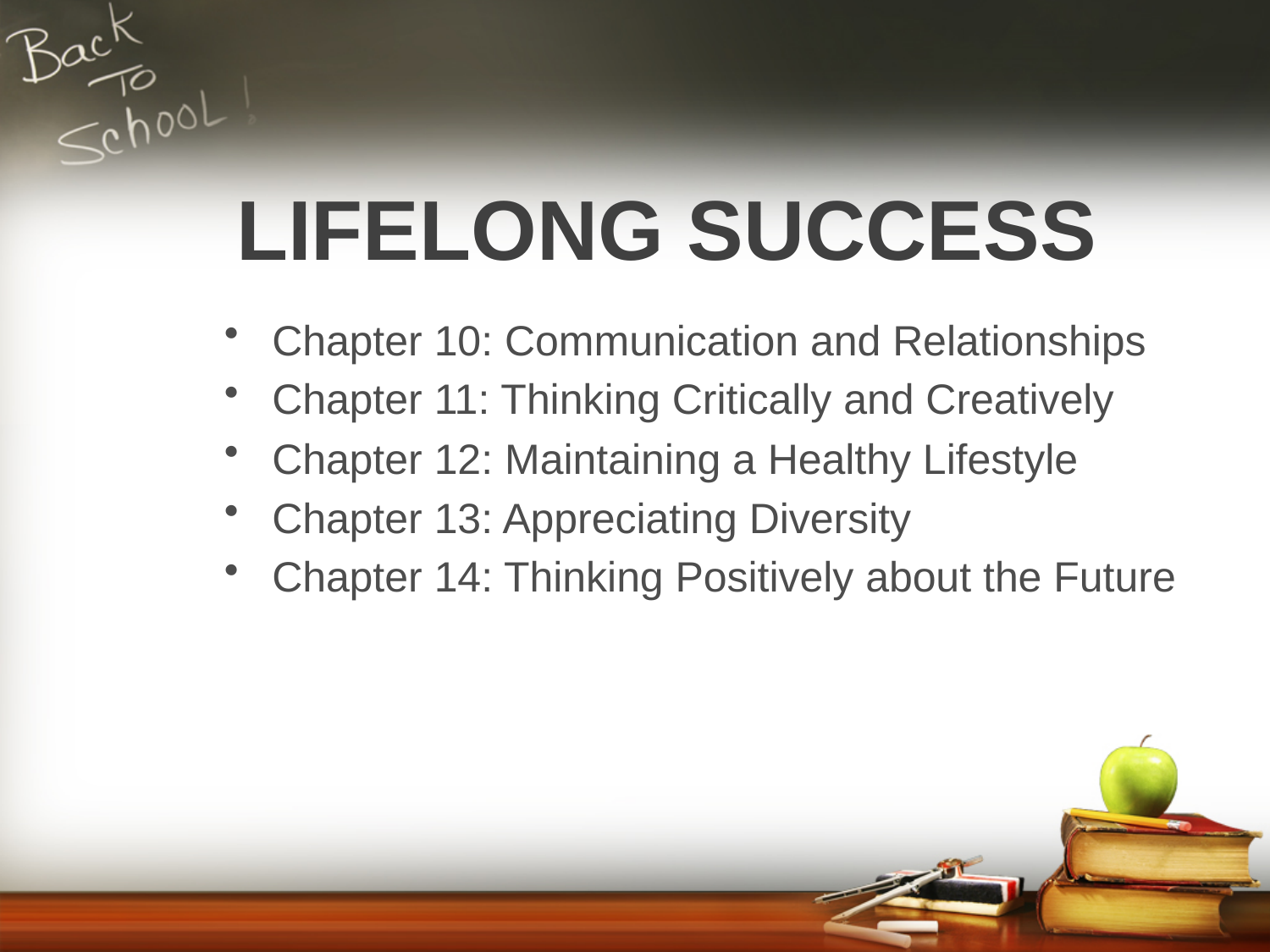

Lifelong Success
Chapter 10: Communication and Relationships
Chapter 11: Thinking Critically and Creatively
Chapter 12: Maintaining a Healthy Lifestyle
Chapter 13: Appreciating Diversity
Chapter 14: Thinking Positively about the Future